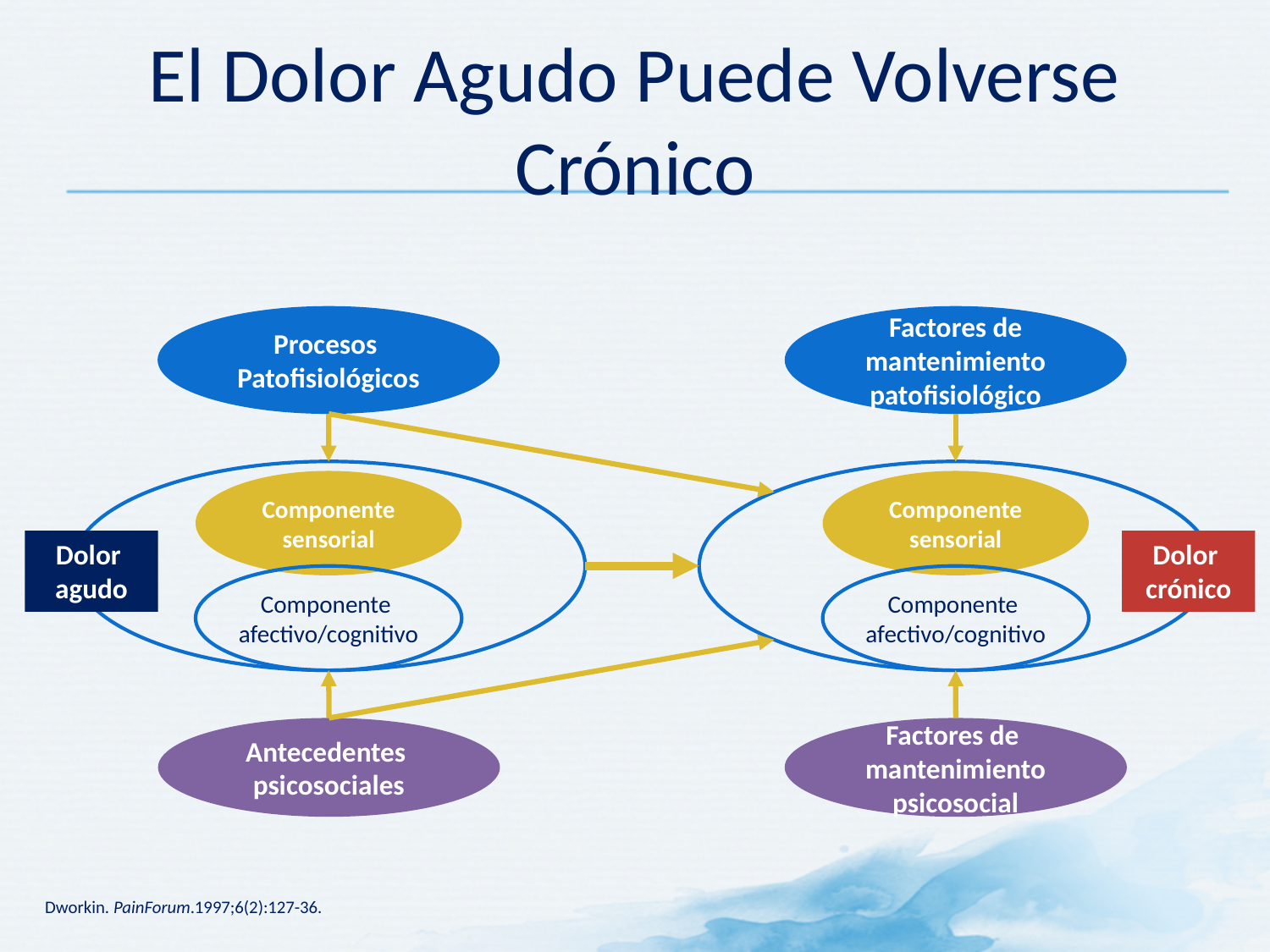

# El Dolor Agudo Puede Volverse Crónico
Procesos
Patofisiológicos
Factores de
 mantenimiento
patofisiológico

Componente
sensorial
Componente
sensorial
Dolor
agudo
Dolor
crónico
Componente
afectivo/cognitivo
Componente
afectivo/cognitivo
Antecedentes
psicosociales
Factores de
mantenimiento
psicosocial
Dworkin. PainForum.1997;6(2):127-36.